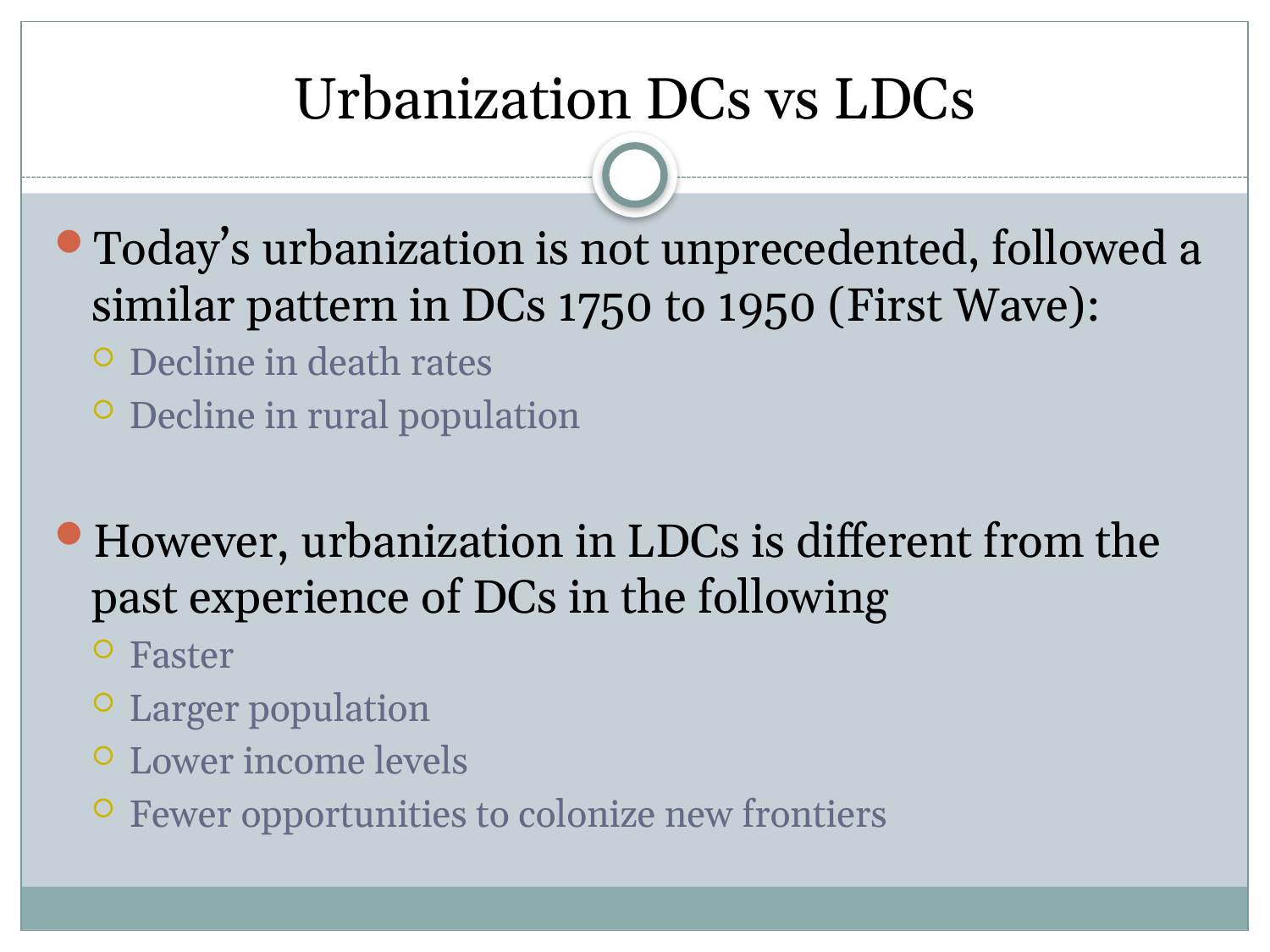

# Urbanization DCs vs LDCs
Today’s urbanization is not unprecedented, followed a similar pattern in DCs 1750 to 1950 (First Wave):
Decline in death rates
Decline in rural population

However, urbanization in LDCs is different from the past experience of DCs in the following
Faster
Larger population
Lower income levels
Fewer opportunities to colonize new frontiers